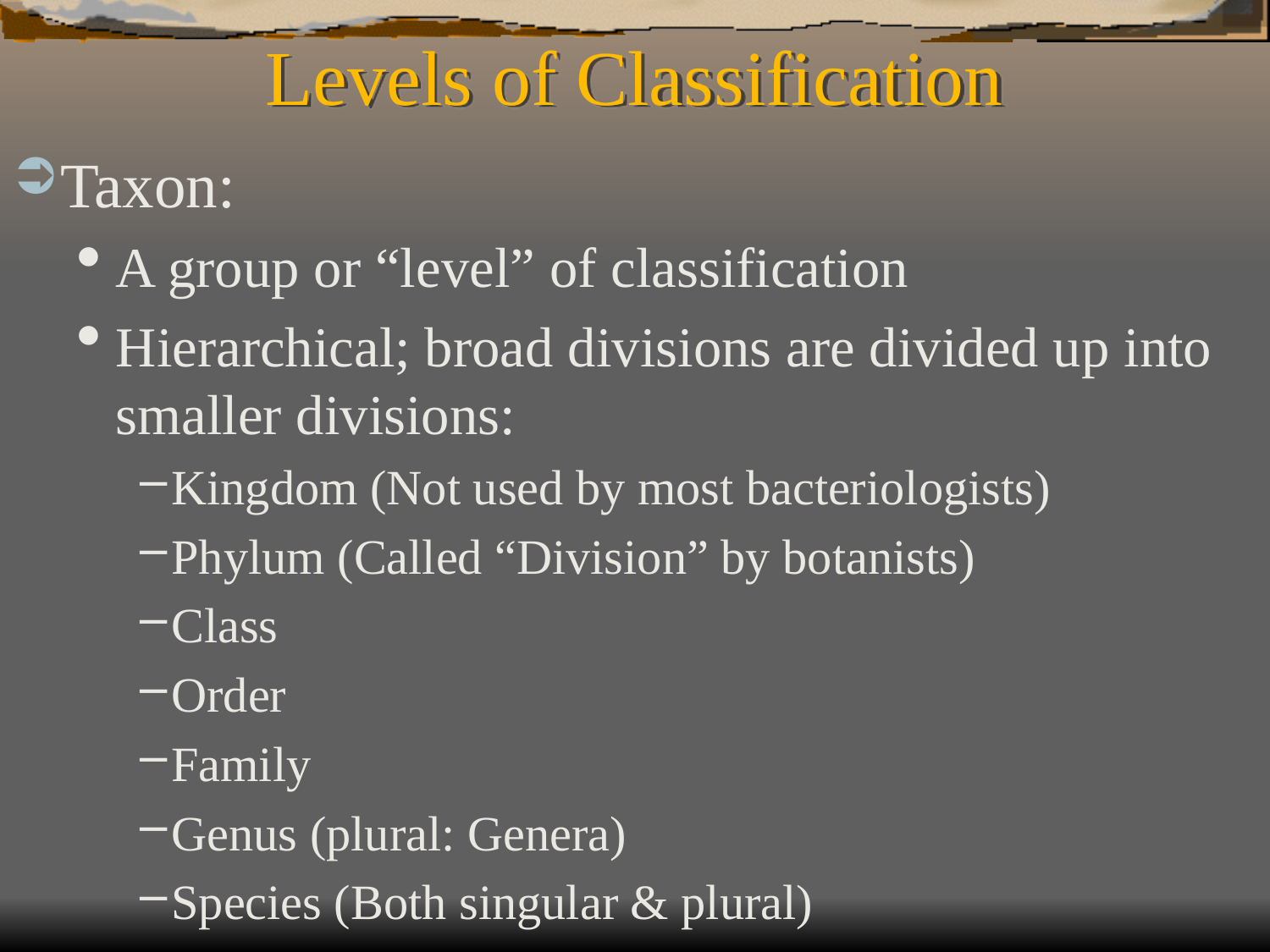

# Levels of Classification
Taxon:
A group or “level” of classification
Hierarchical; broad divisions are divided up into smaller divisions:
Kingdom (Not used by most bacteriologists)
Phylum (Called “Division” by botanists)
Class
Order
Family
Genus (plural: Genera)
Species (Both singular & plural)